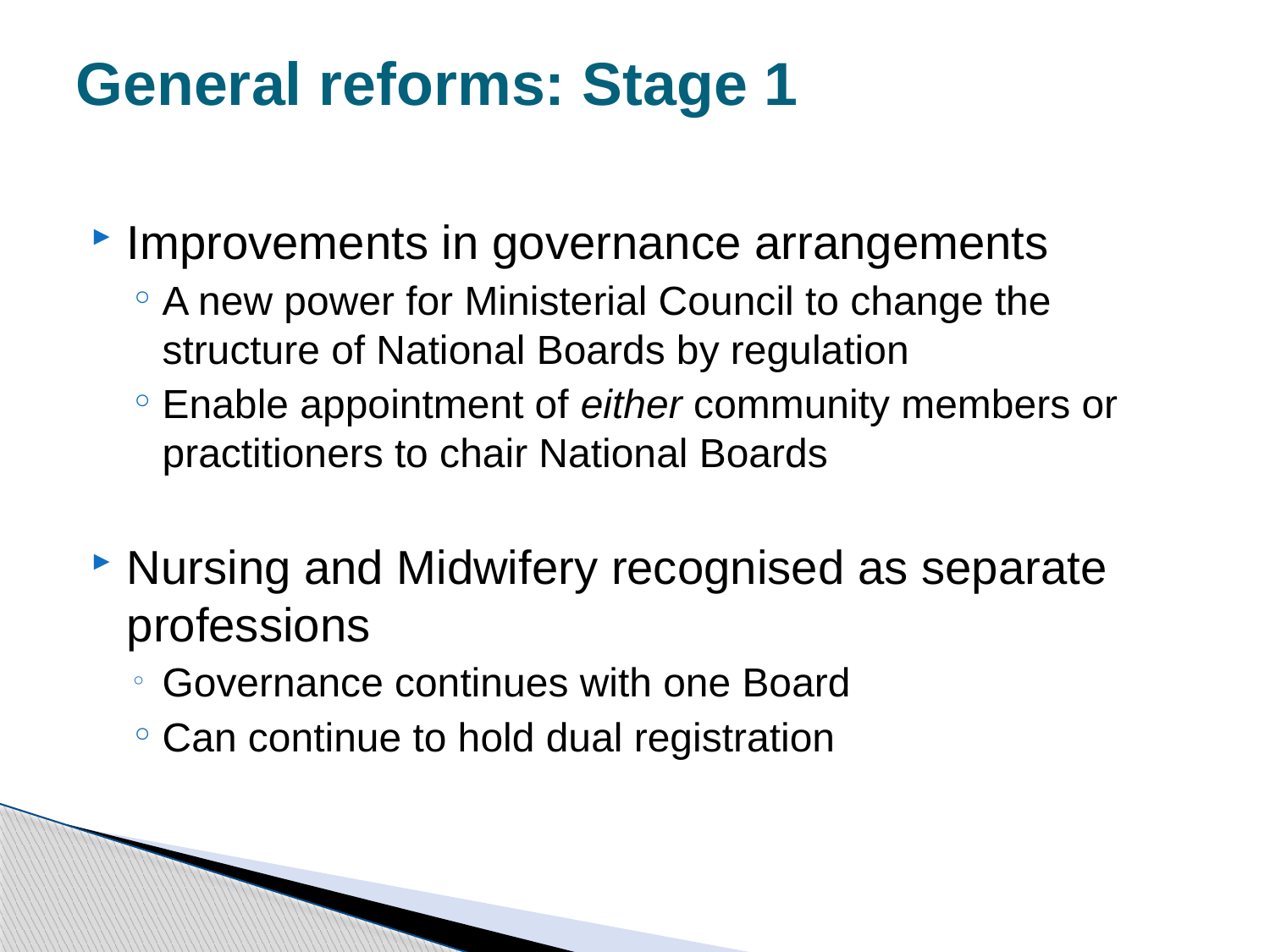

# General reforms: Stage 1
Improvements in governance arrangements
A new power for Ministerial Council to change the structure of National Boards by regulation
Enable appointment of either community members or practitioners to chair National Boards

Nursing and Midwifery recognised as separate professions
Governance continues with one Board
Can continue to hold dual registration